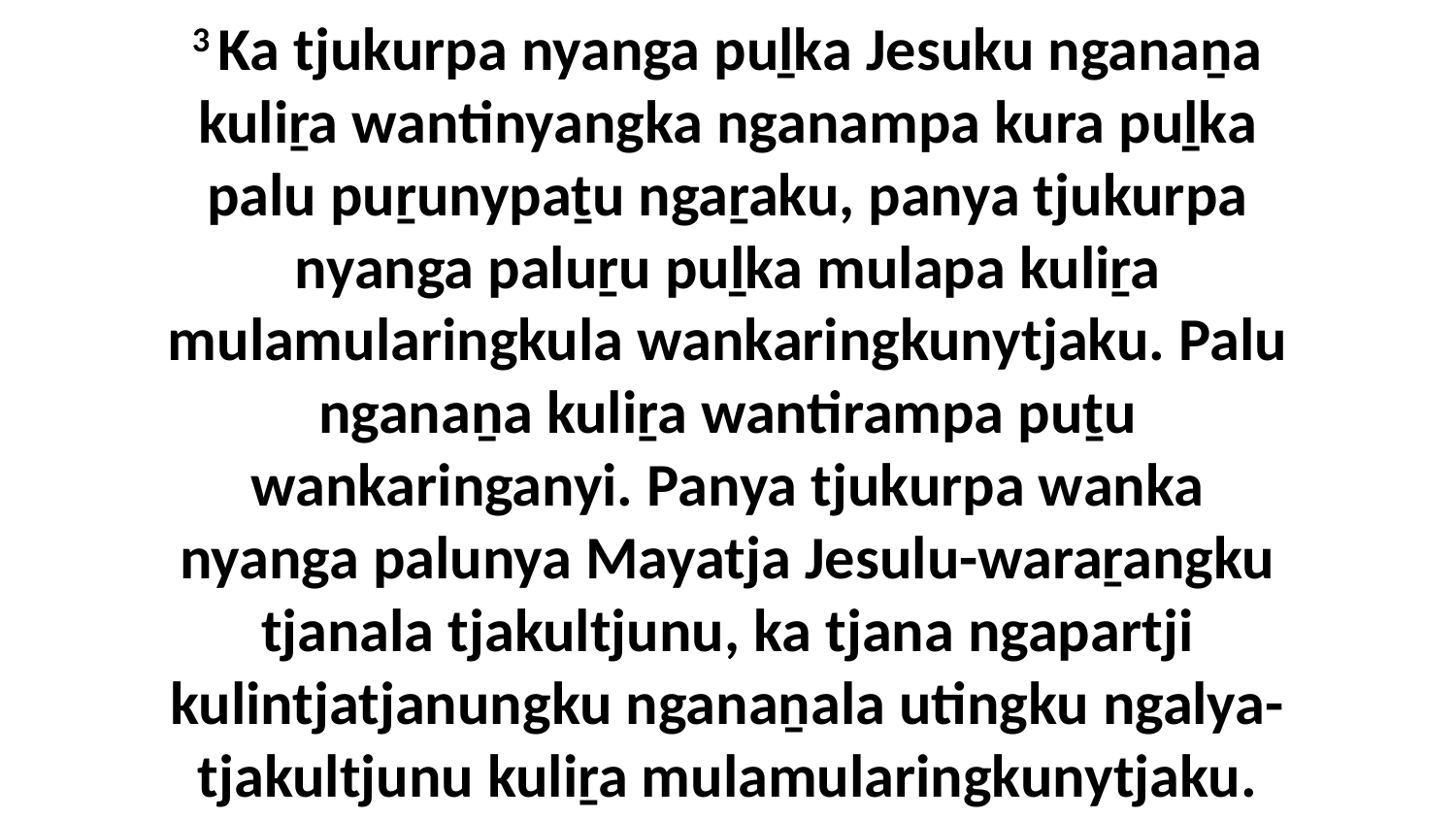

3 Ka tjukurpa nyanga puḻka Jesuku nganaṉa kuliṟa wantinyangka nganampa kura puḻka palu puṟunypaṯu ngaṟaku, panya tjukurpa nyanga paluṟu puḻka mulapa kuliṟa mulamularingkula wankaringkunytjaku. Palu nganaṉa kuliṟa wantirampa puṯu wankaringanyi. Panya tjukurpa wanka nyanga palunya Mayatja Jesulu-waraṟangku tjanala tjakultjunu, ka tjana ngapartji kulintjatjanungku nganaṉala utingku ngalya-tjakultjunu kuliṟa mulamularingkunytjaku.